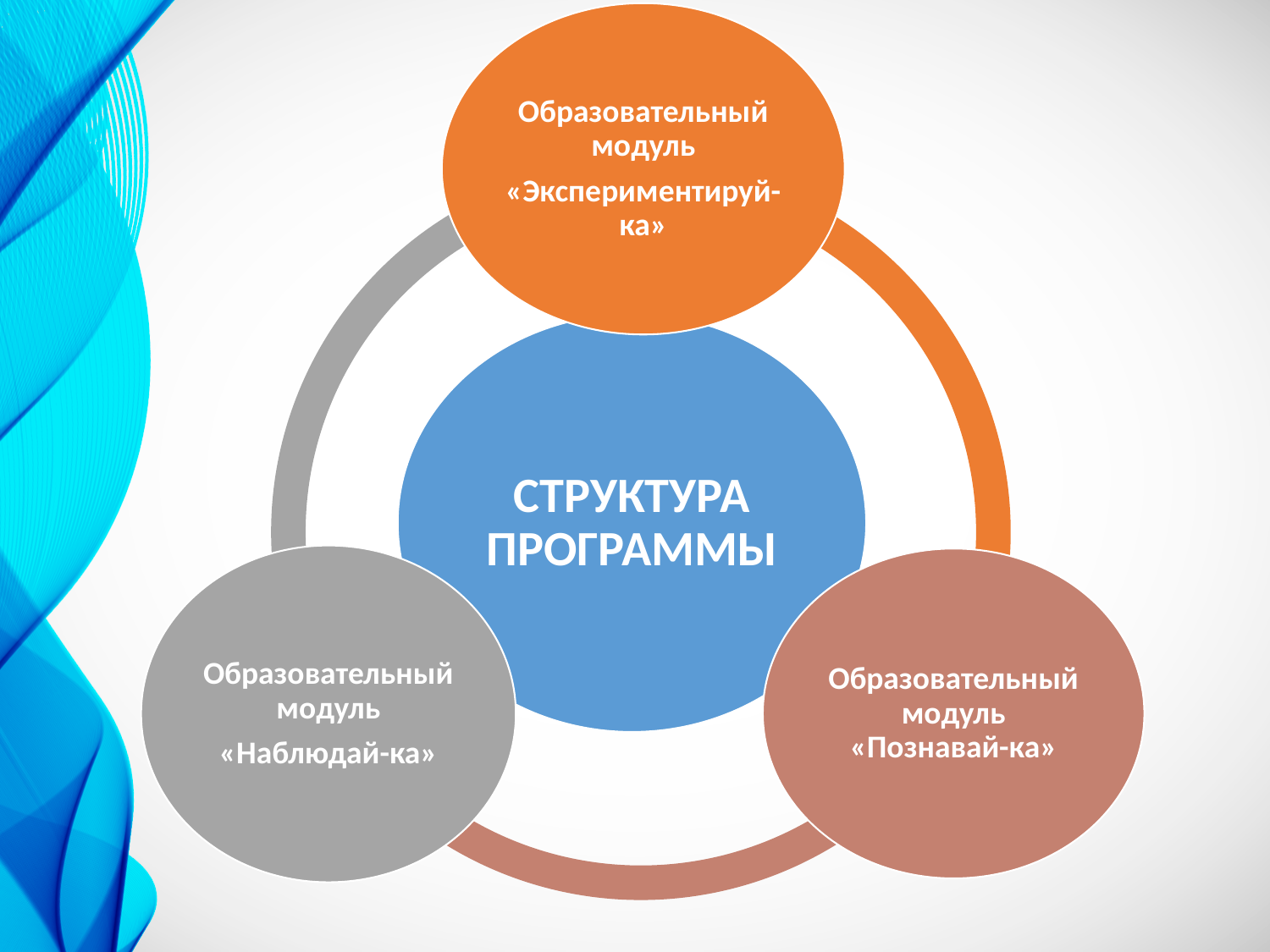

СТРУКТУРА ПРОГРАММЫ
Образовательный модуль
«Экспериментируй- ка»
Образовательный модуль «Познавай-ка»
Образовательный модуль
«Наблюдай-ка»